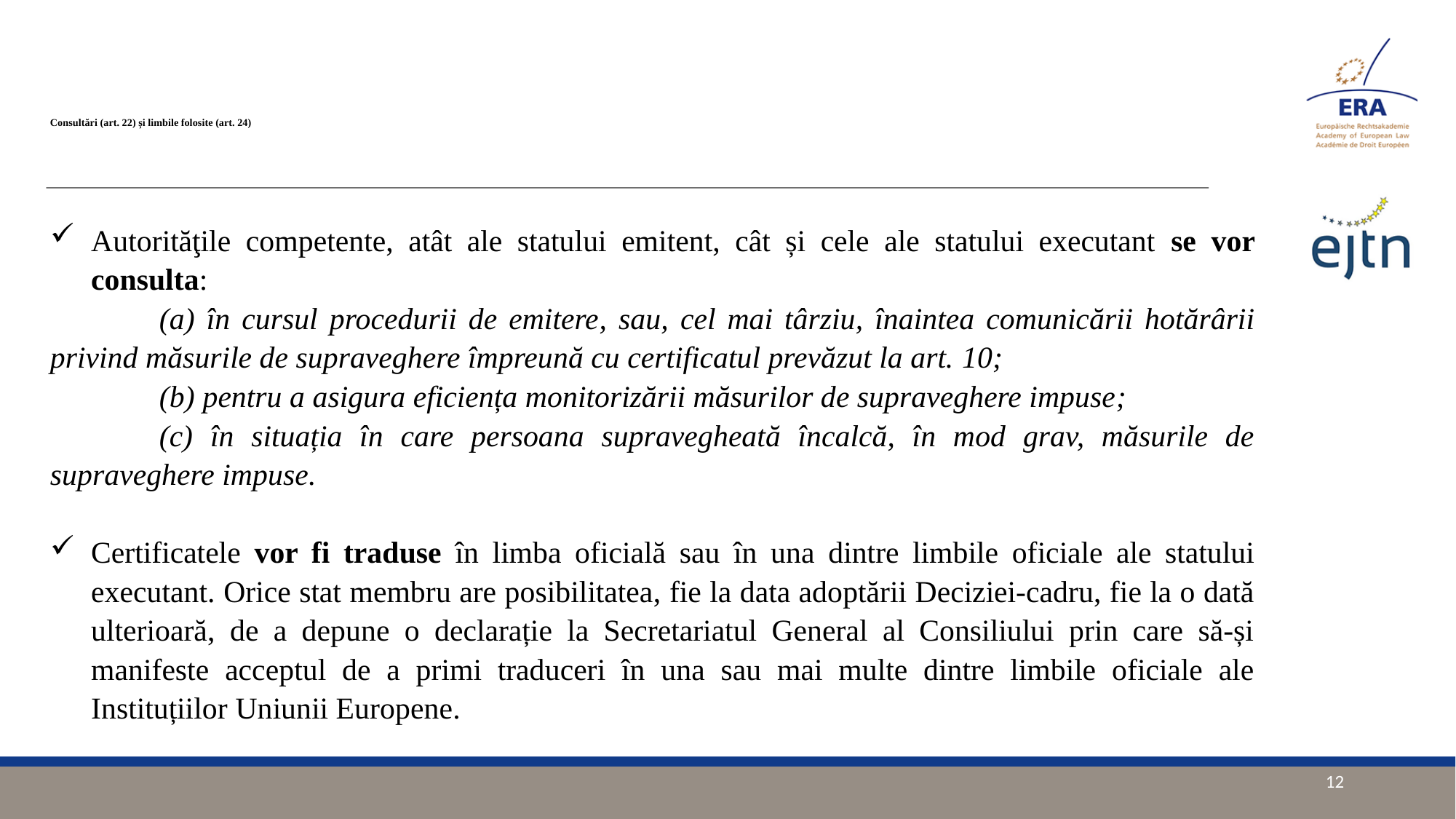

# Consultări (art. 22) și limbile folosite (art. 24)
Autorităţile competente, atât ale statului emitent, cât și cele ale statului executant se vor consulta:
	(a) în cursul procedurii de emitere, sau, cel mai târziu, înaintea comunicării hotărârii privind măsurile de supraveghere împreună cu certificatul prevăzut la art. 10;
	(b) pentru a asigura eficiența monitorizării măsurilor de supraveghere impuse;
	(c) în situația în care persoana supravegheată încalcă, în mod grav, măsurile de supraveghere impuse.

Certificatele vor fi traduse în limba oficială sau în una dintre limbile oficiale ale statului executant. Orice stat membru are posibilitatea, fie la data adoptării Deciziei-cadru, fie la o dată ulterioară, de a depune o declarație la Secretariatul General al Consiliului prin care să-și manifeste acceptul de a primi traduceri în una sau mai multe dintre limbile oficiale ale Instituțiilor Uniunii Europene.

12